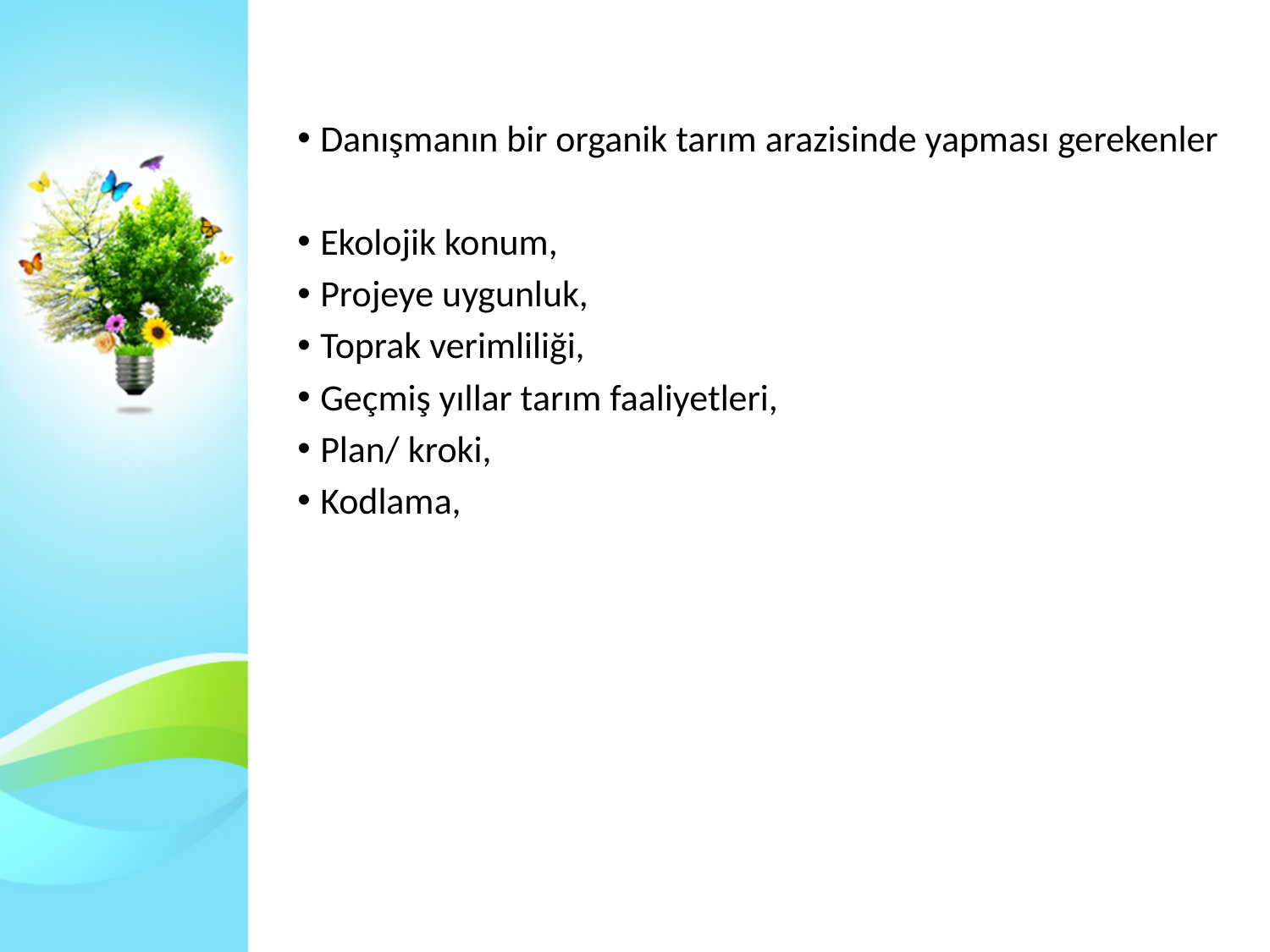

Danışmanın bir organik tarım arazisinde yapması gerekenler

Ekolojik konum,
Projeye uygunluk,
Toprak verimliliği,
Geçmiş yıllar tarım faaliyetleri,
Plan/ kroki,
Kodlama,